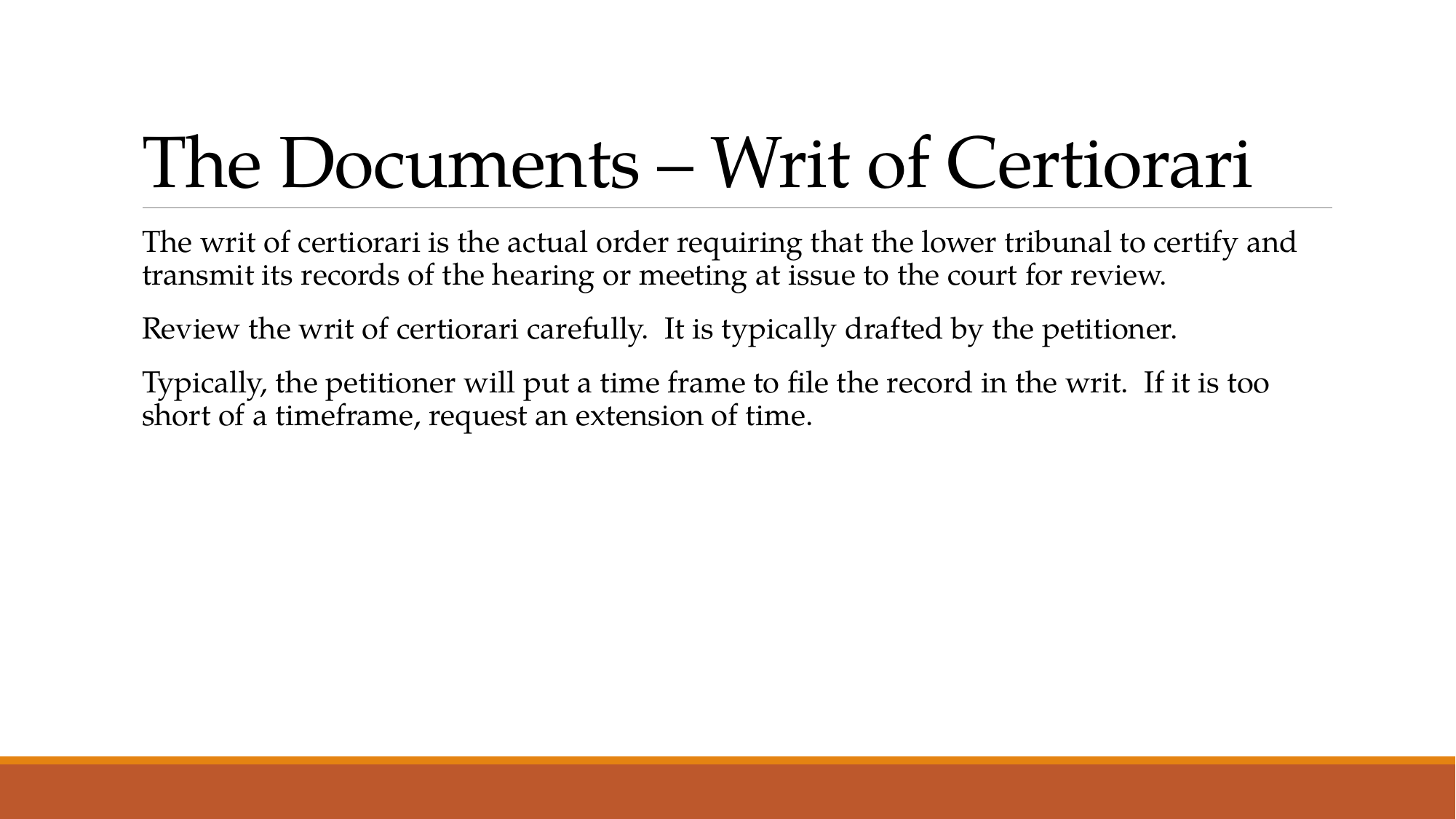

# The Documents – Writ of Certiorari
The writ of certiorari is the actual order requiring that the lower tribunal to certify and transmit its records of the hearing or meeting at issue to the court for review.
Review the writ of certiorari carefully.  It is typically drafted by the petitioner.
Typically, the petitioner will put a time frame to file the record in the writ.  If it is too short of a timeframe, request an extension of time.